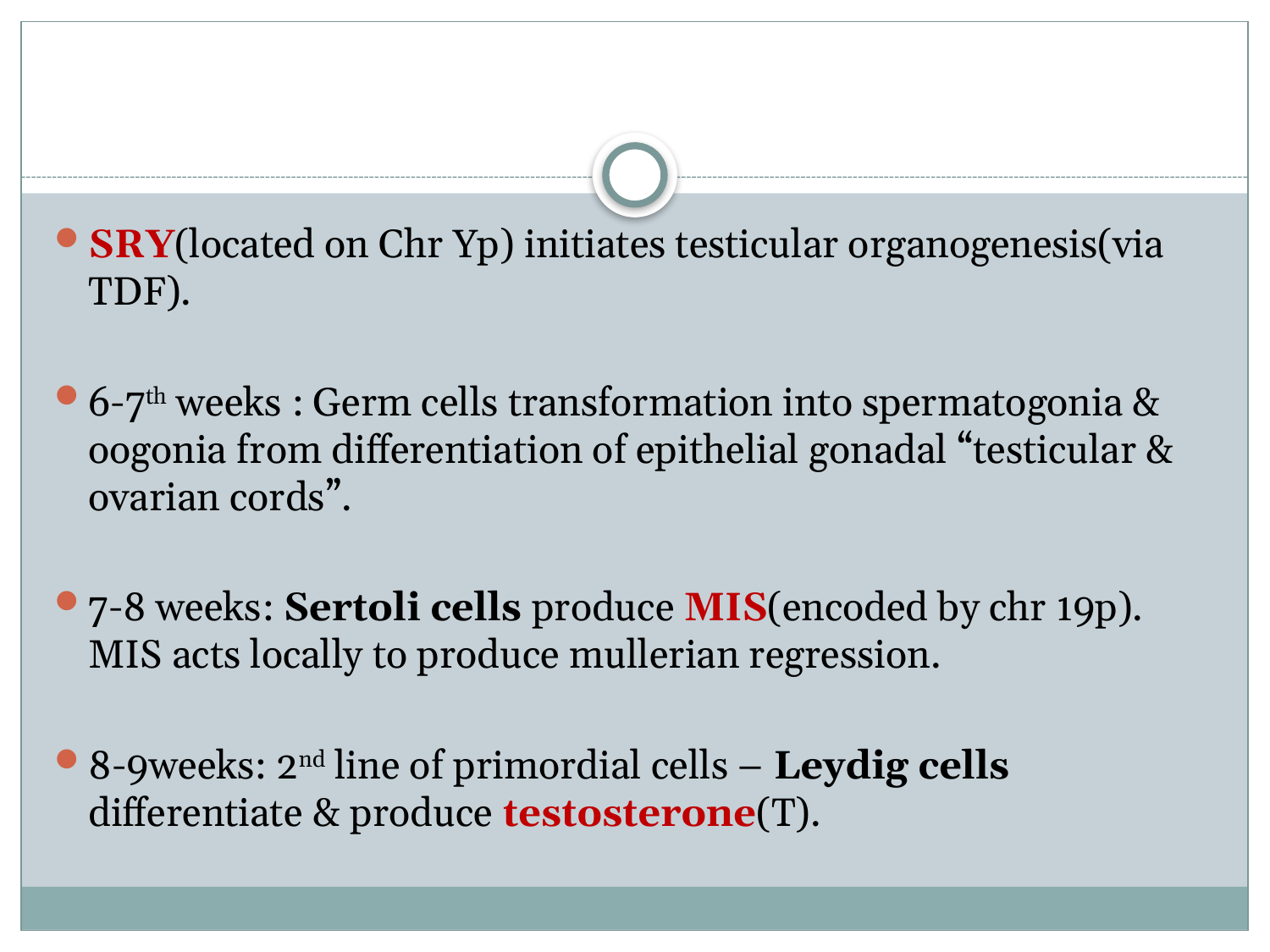

#
SRY(located on Chr Yp) initiates testicular organogenesis(via TDF).

6-7th weeks : Germ cells transformation into spermatogonia & oogonia from differentiation of epithelial gonadal “testicular & ovarian cords”.

7-8 weeks: Sertoli cells produce MIS(encoded by chr 19p). MIS acts locally to produce mullerian regression.

8-9weeks: 2nd line of primordial cells – Leydig cells differentiate & produce testosterone(T).